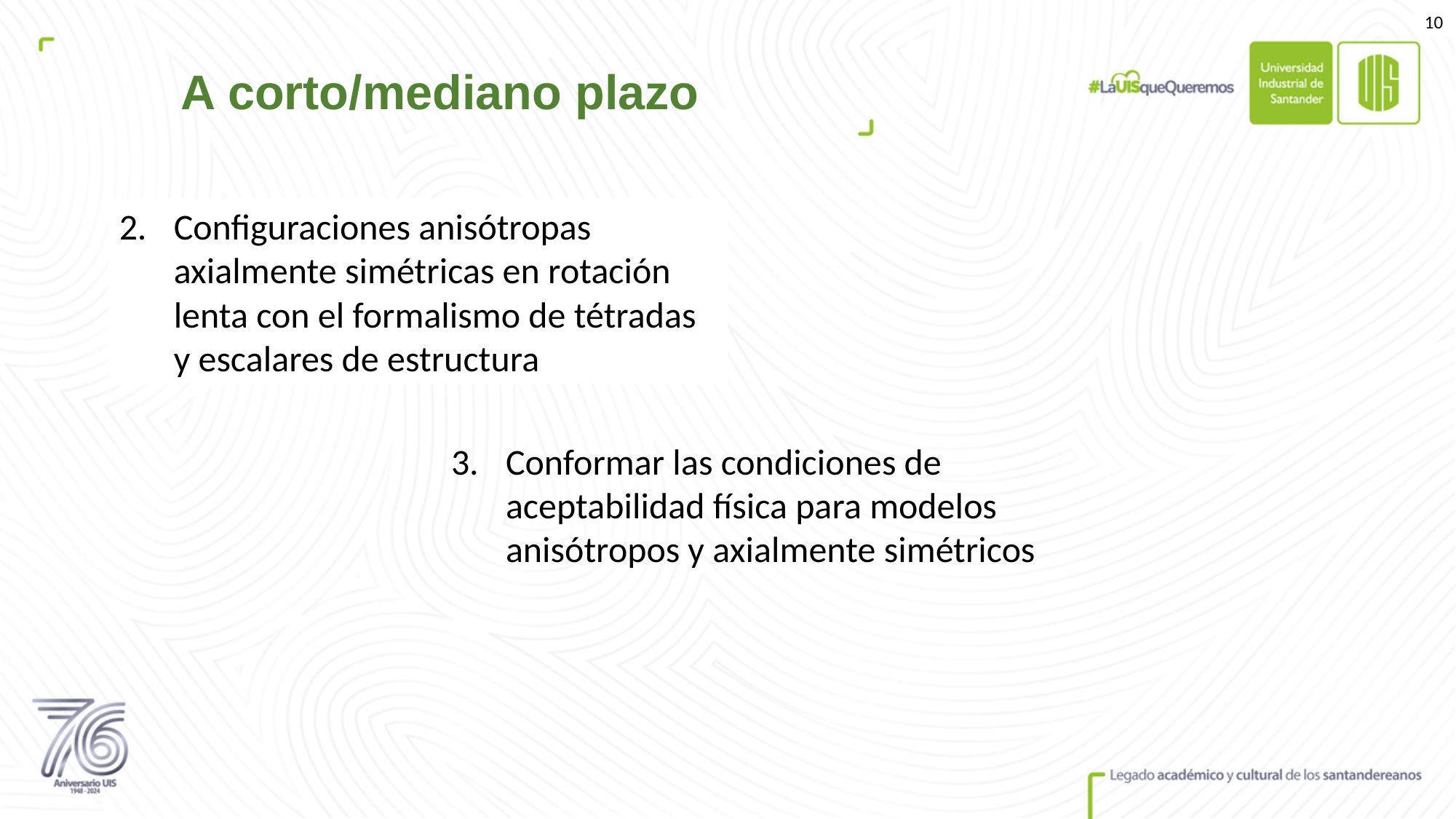

10
A corto/mediano plazo
Configuraciones anisótropas axialmente simétricas en rotación lenta con el formalismo de tétradas y escalares de estructura
Conformar las condiciones de aceptabilidad física para modelos anisótropos y axialmente simétricos